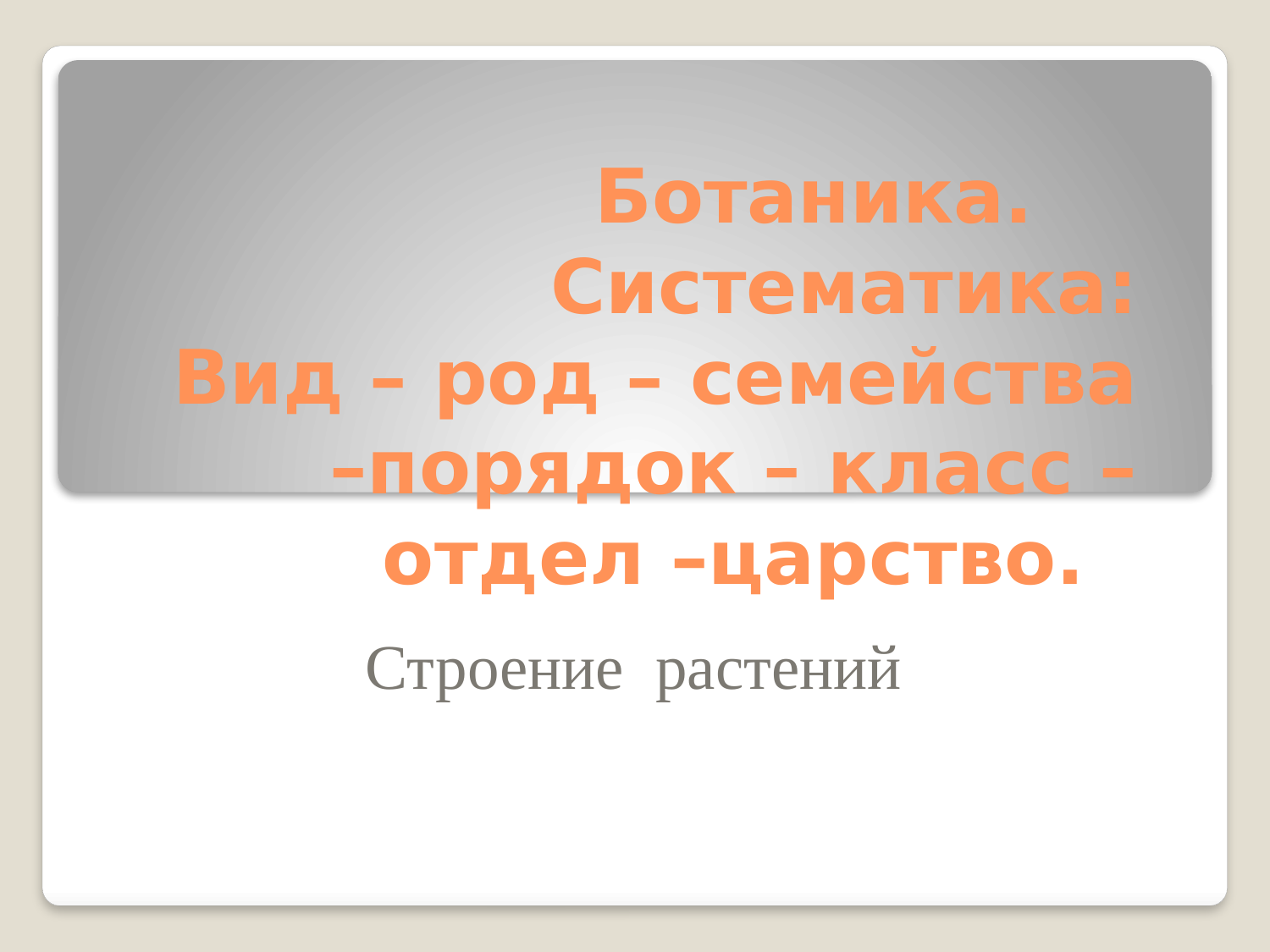

# Ботаника. Систематика: Вид – род – семейства –порядок – класс – отдел –царство.
Строение  растений